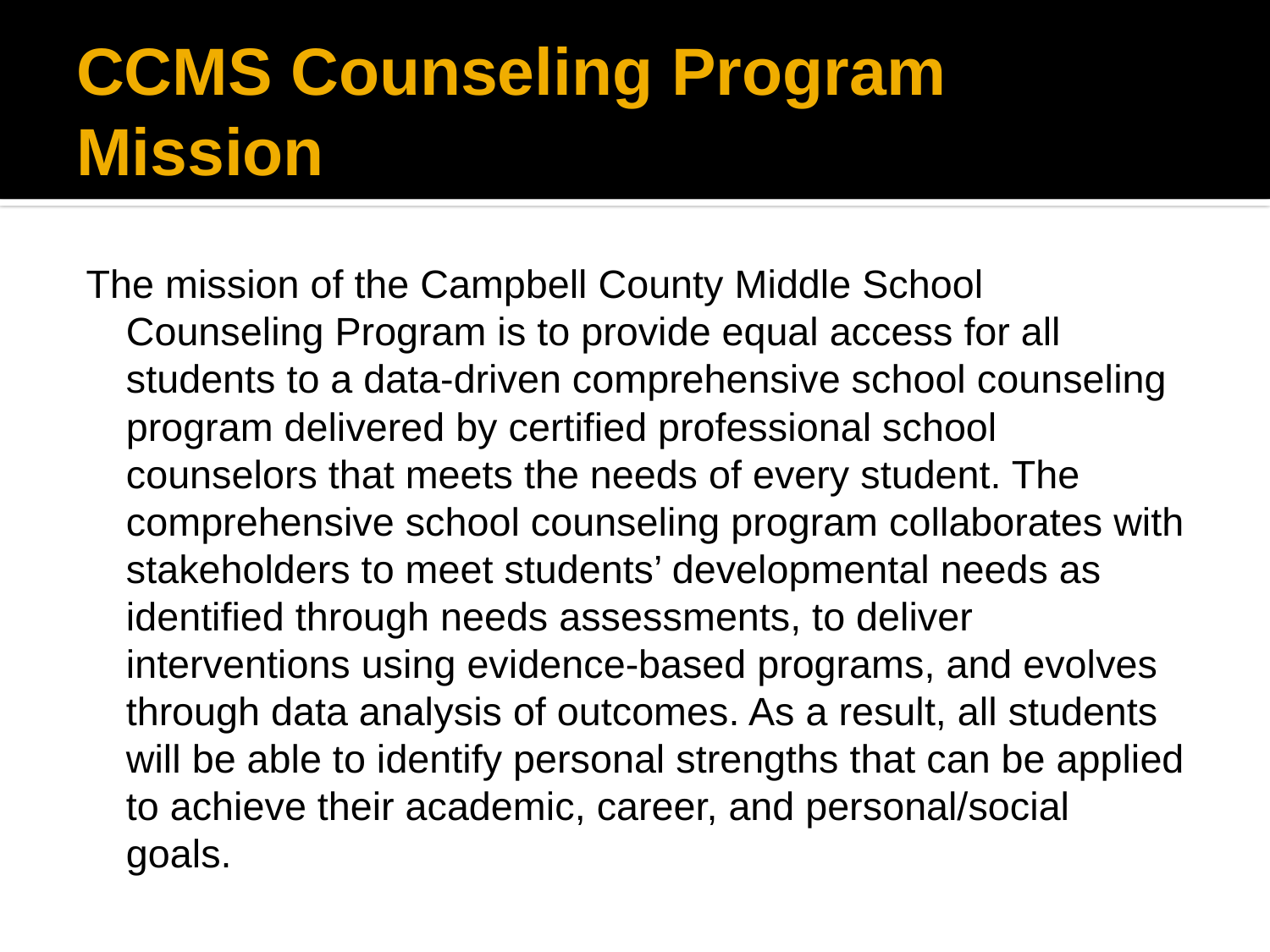

# CCMS Counseling Program Mission
The mission of the Campbell County Middle School Counseling Program is to provide equal access for all students to a data-driven comprehensive school counseling program delivered by certified professional school counselors that meets the needs of every student. The comprehensive school counseling program collaborates with stakeholders to meet students’ developmental needs as identified through needs assessments, to deliver interventions using evidence-based programs, and evolves through data analysis of outcomes. As a result, all students will be able to identify personal strengths that can be applied to achieve their academic, career, and personal/social goals.